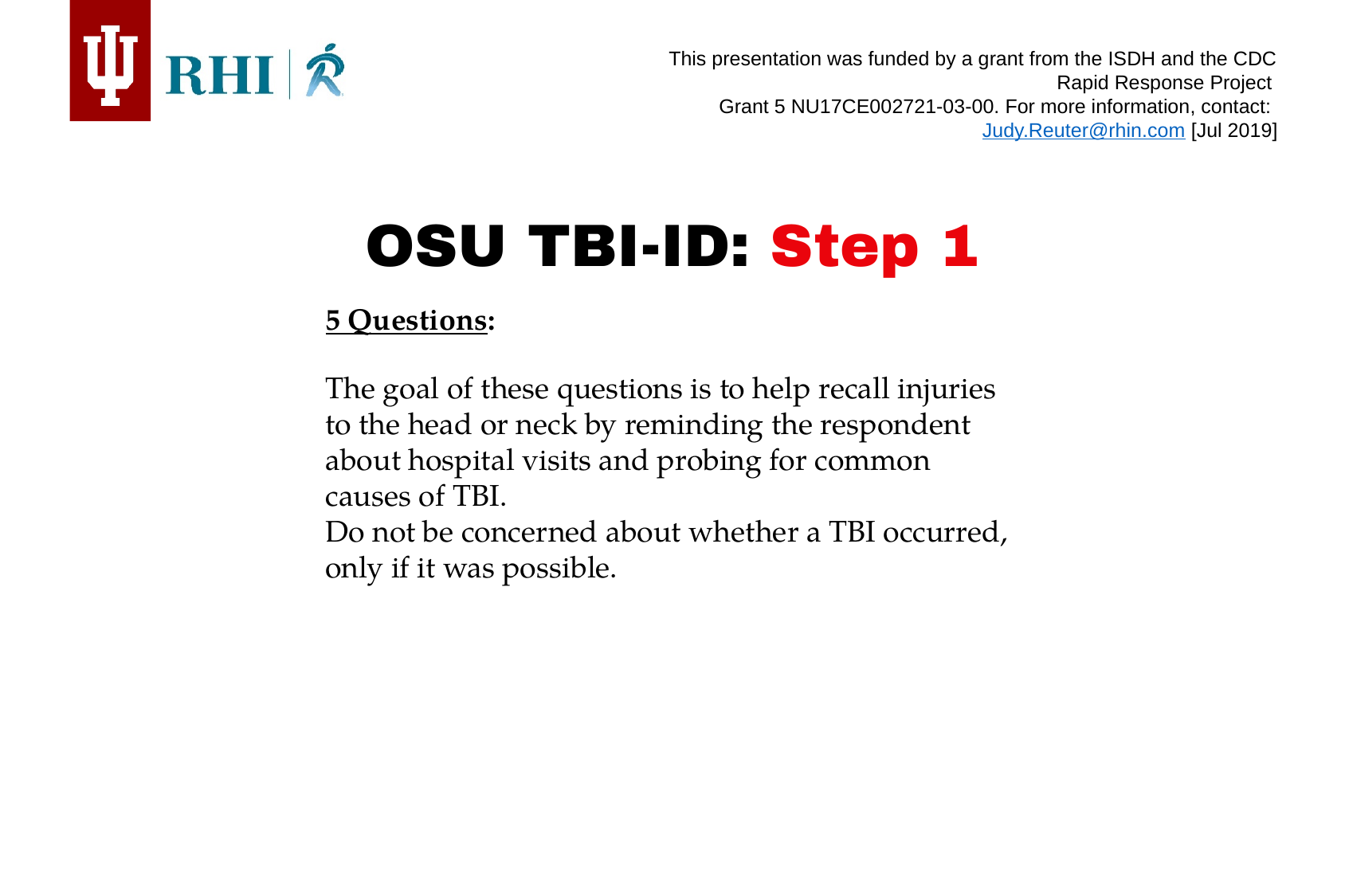

OSU TBI-ID: Step 1
5 Questions:

The goal of these questions is to help recall injuries to the head or neck by reminding the respondent about hospital visits and probing for common causes of TBI.
Do not be concerned about whether a TBI occurred, only if it was possible.